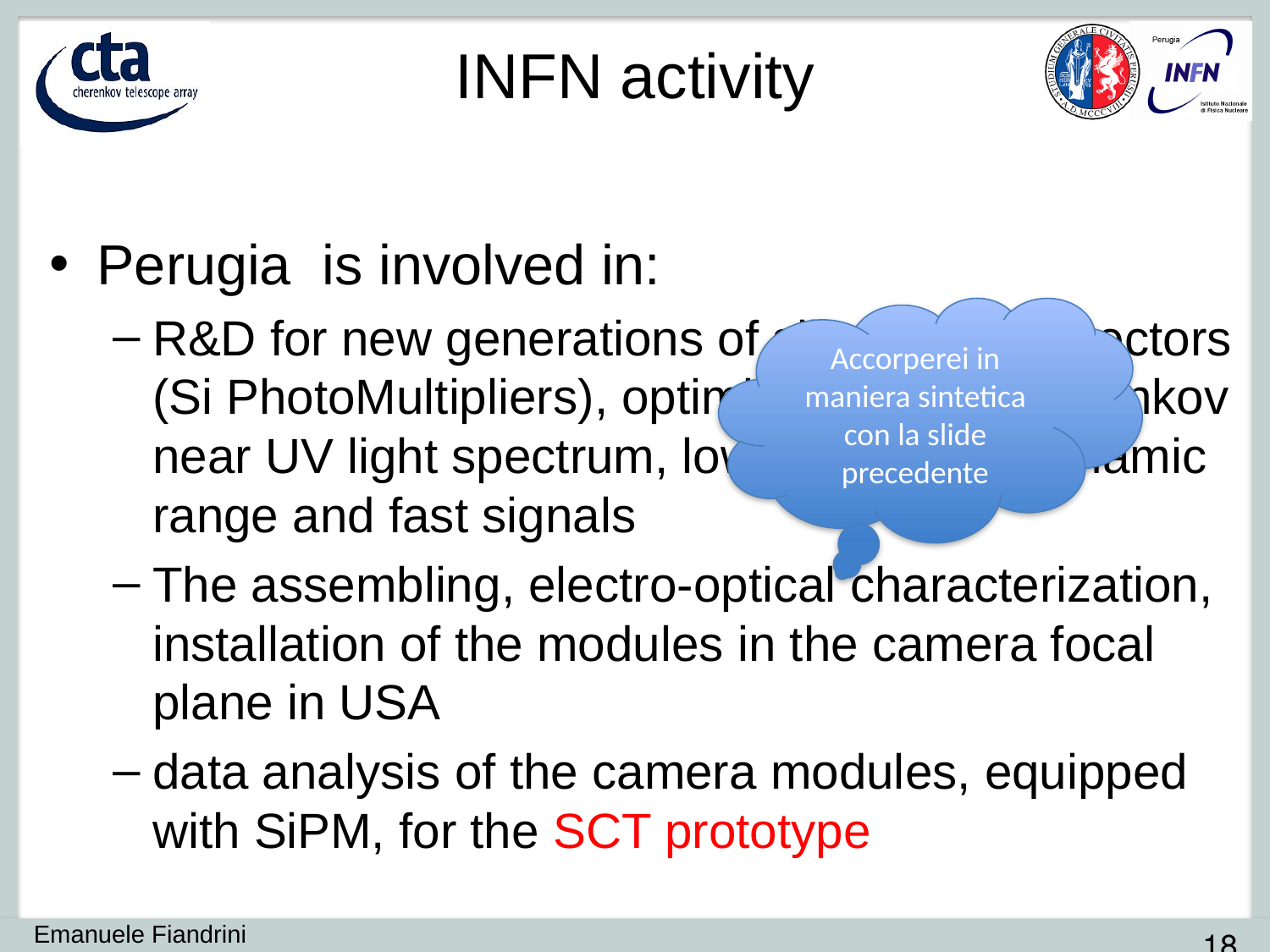

# INFN activity
Perugia  is involved in:
R&D for new generations of silicon light detectors (Si PhotoMultipliers), optimized for the cherenkov near UV light spectrum, low noise, high dynamic range and fast signals
The assembling, electro-optical characterization, installation of the modules in the camera focal plane in USA
data analysis of the camera modules, equipped with SiPM, for the SCT prototype
Accorperei in maniera sintetica con la slide precedente
18